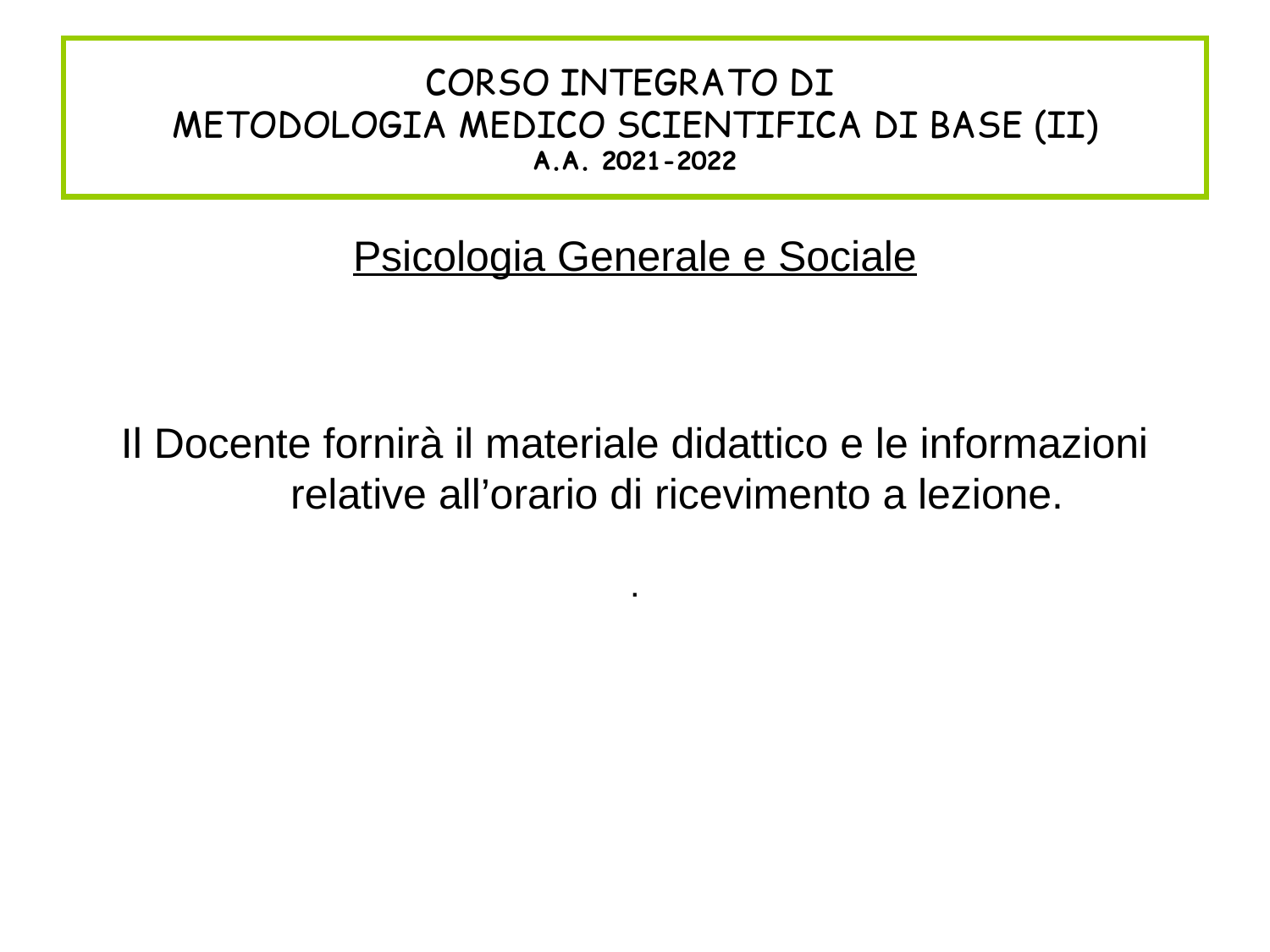

# CORSO INTEGRATO DI METODOLOGIA MEDICO SCIENTIFICA DI BASE (II) A.A. 2021-2022
Psicologia Generale e Sociale

Il Docente fornirà il materiale didattico e le informazioni relative all’orario di ricevimento a lezione.

.